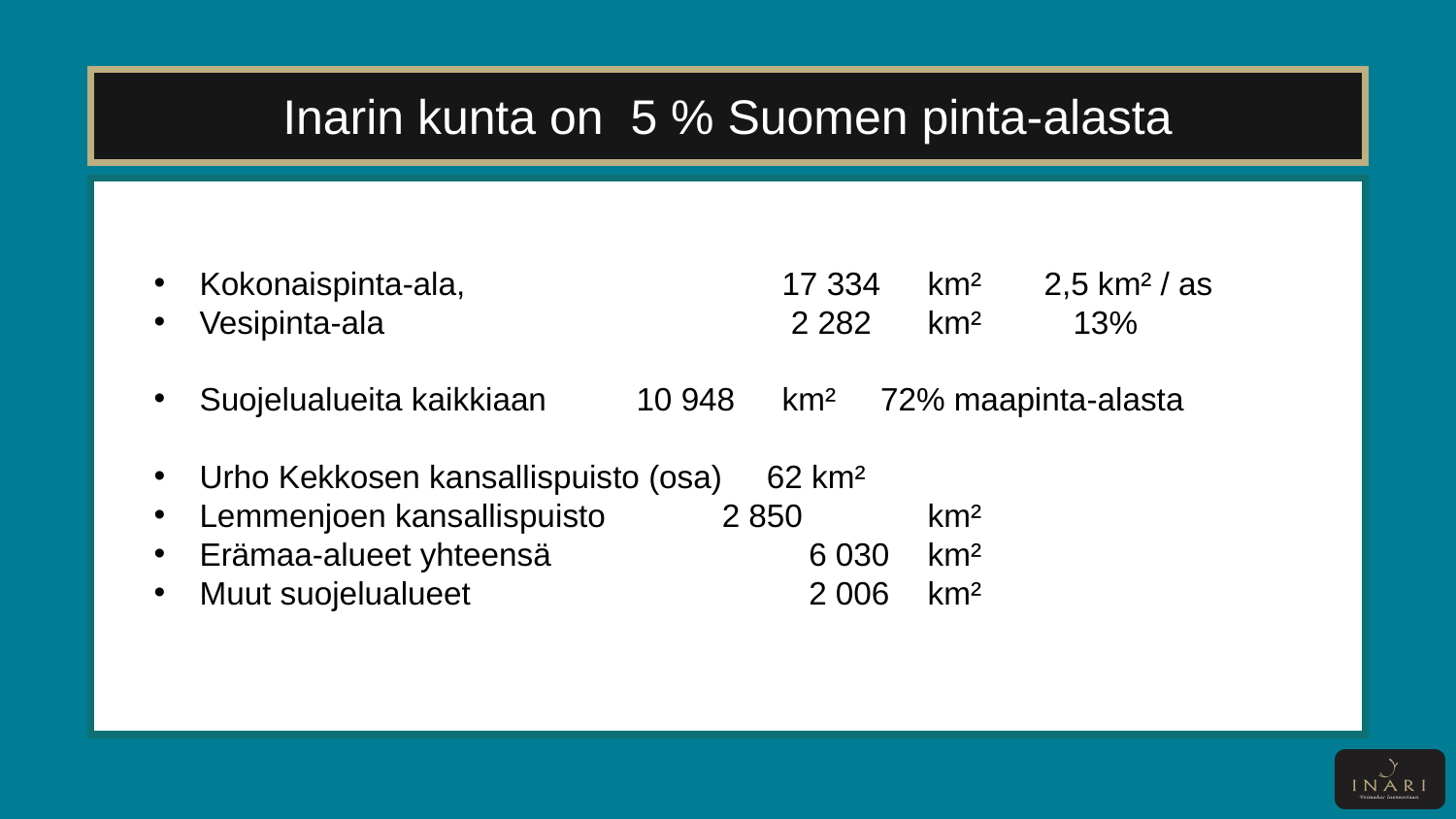

# Inarin kunta on  5 % Suomen pinta-alasta
Kokonaispinta-ala,		 	17 334	km²       2,5 km² / as
Vesipinta-ala		    	 2 282	km²	13%

Suojelualueita kaikkiaan      	10 948	km²     72% maapinta-alasta

Urho Kekkosen kansallispuisto (osa)     62 km²
Lemmenjoen kansallispuisto             2 850	km²
Erämaa-alueet yhteensä		   6 030	km²
Muut suojelualueet			   2 006	km²